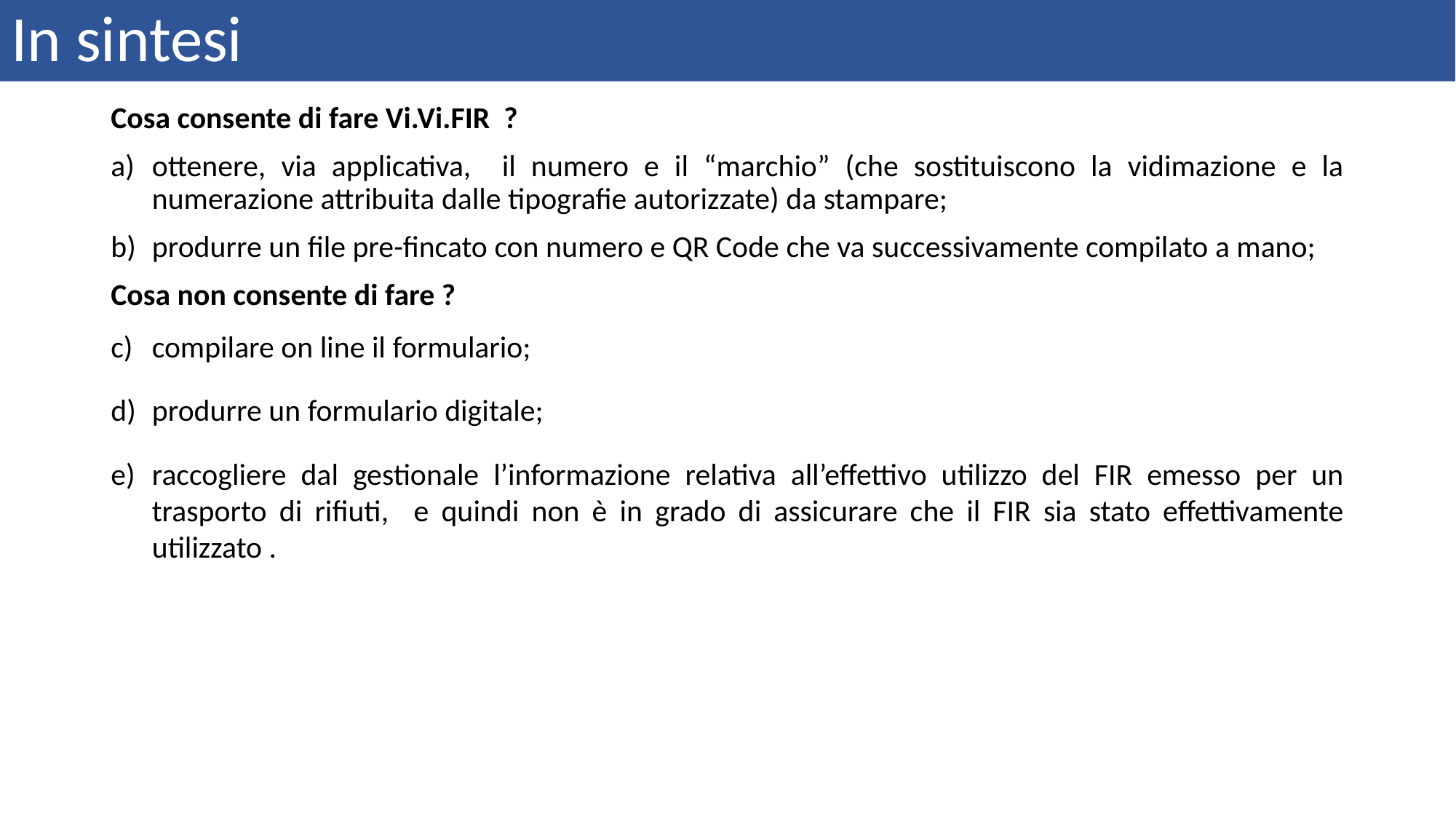

# In sintesi
Cosa consente di fare Vi.Vi.FIR  ?
ottenere, via applicativa,  il numero e il “marchio” (che sostituiscono la vidimazione e la numerazione attribuita dalle tipografie autorizzate) da stampare;
produrre un file pre-fincato con numero e QR Code che va successivamente compilato a mano;
Cosa non consente di fare ?
compilare on line il formulario;
produrre un formulario digitale;
raccogliere dal gestionale l’informazione relativa all’effettivo utilizzo del FIR emesso per un trasporto di rifiuti,  e quindi non è in grado di assicurare che il FIR sia stato effettivamente utilizzato .